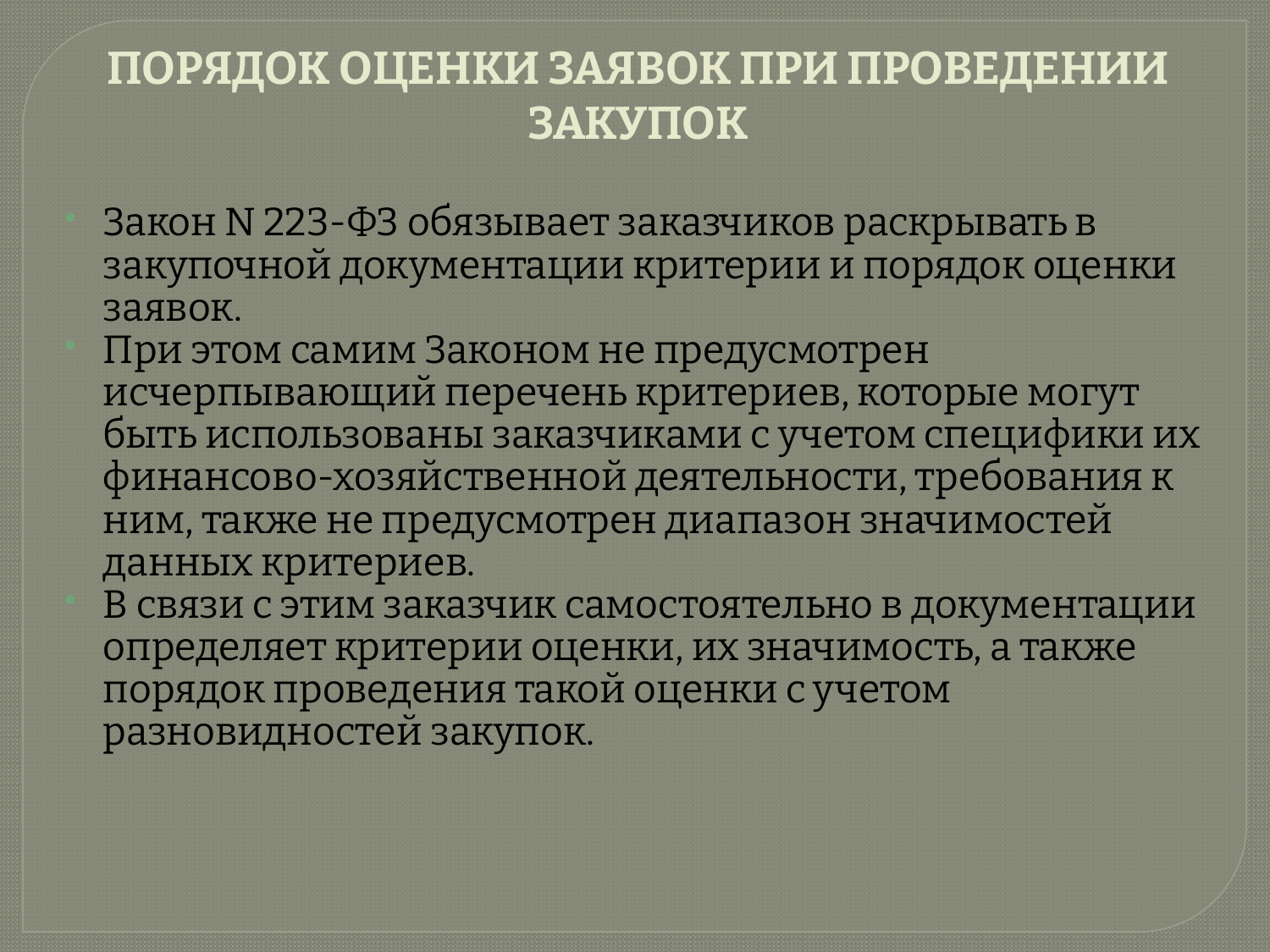

# ПОРЯДОК ОЦЕНКИ ЗАЯВОК ПРИ ПРОВЕДЕНИИ ЗАКУПОК
Закон N 223-ФЗ обязывает заказчиков раскрывать в закупочной документации критерии и порядок оценки заявок.
При этом самим Законом не предусмотрен исчерпывающий перечень критериев, которые могут быть использованы заказчиками с учетом специфики их финансово-хозяйственной деятельности, требования к ним, также не предусмотрен диапазон значимостей данных критериев.
В связи с этим заказчик самостоятельно в документации определяет критерии оценки, их значимость, а также порядок проведения такой оценки с учетом разновидностей закупок.